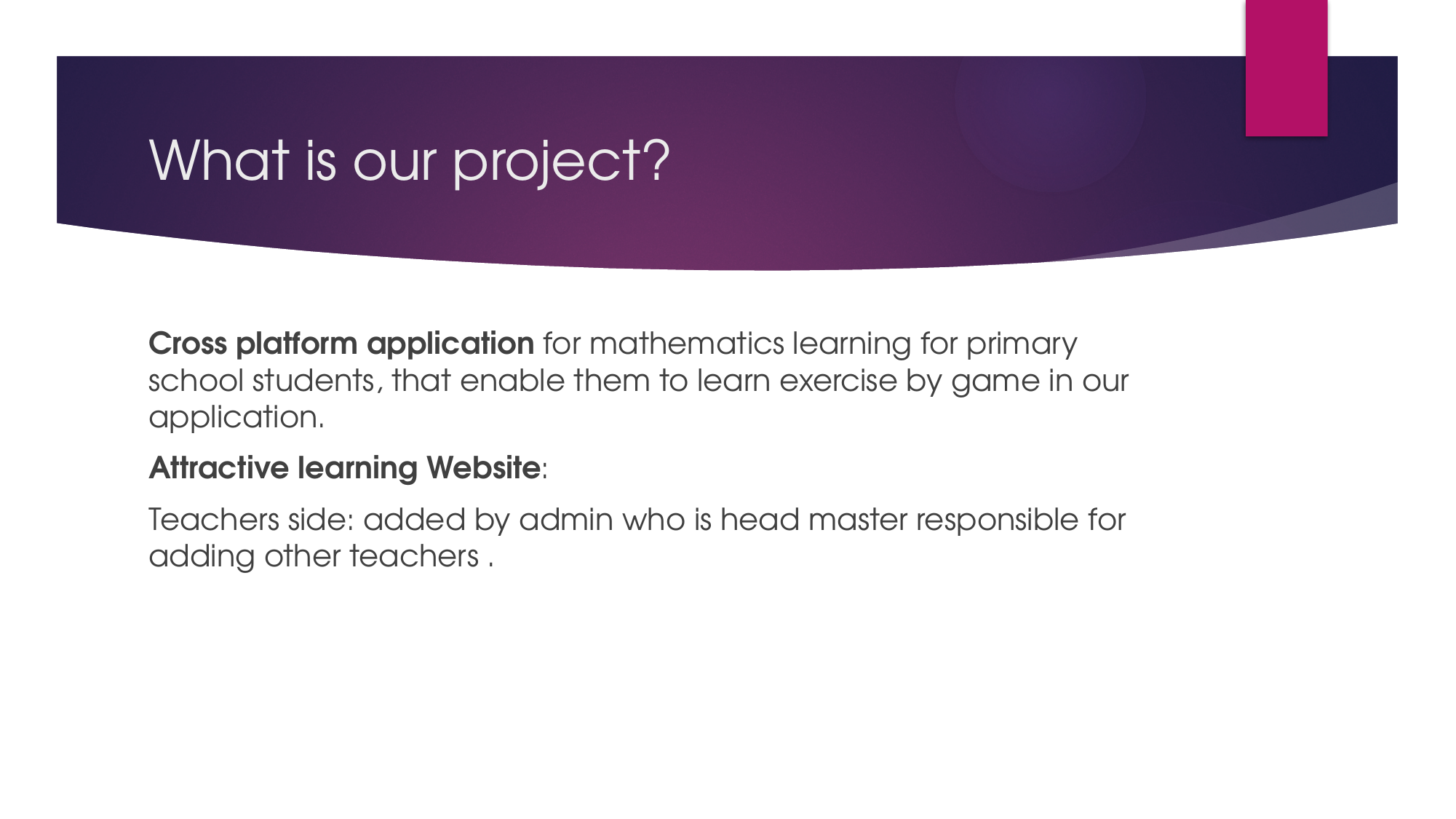

# What is our project?
Cross platform application for mathematics learning for primary school students, that enable them to learn exercise by game in our application.
Attractive learning Website:
Teachers side: added by admin who is head master responsible for adding other teachers .